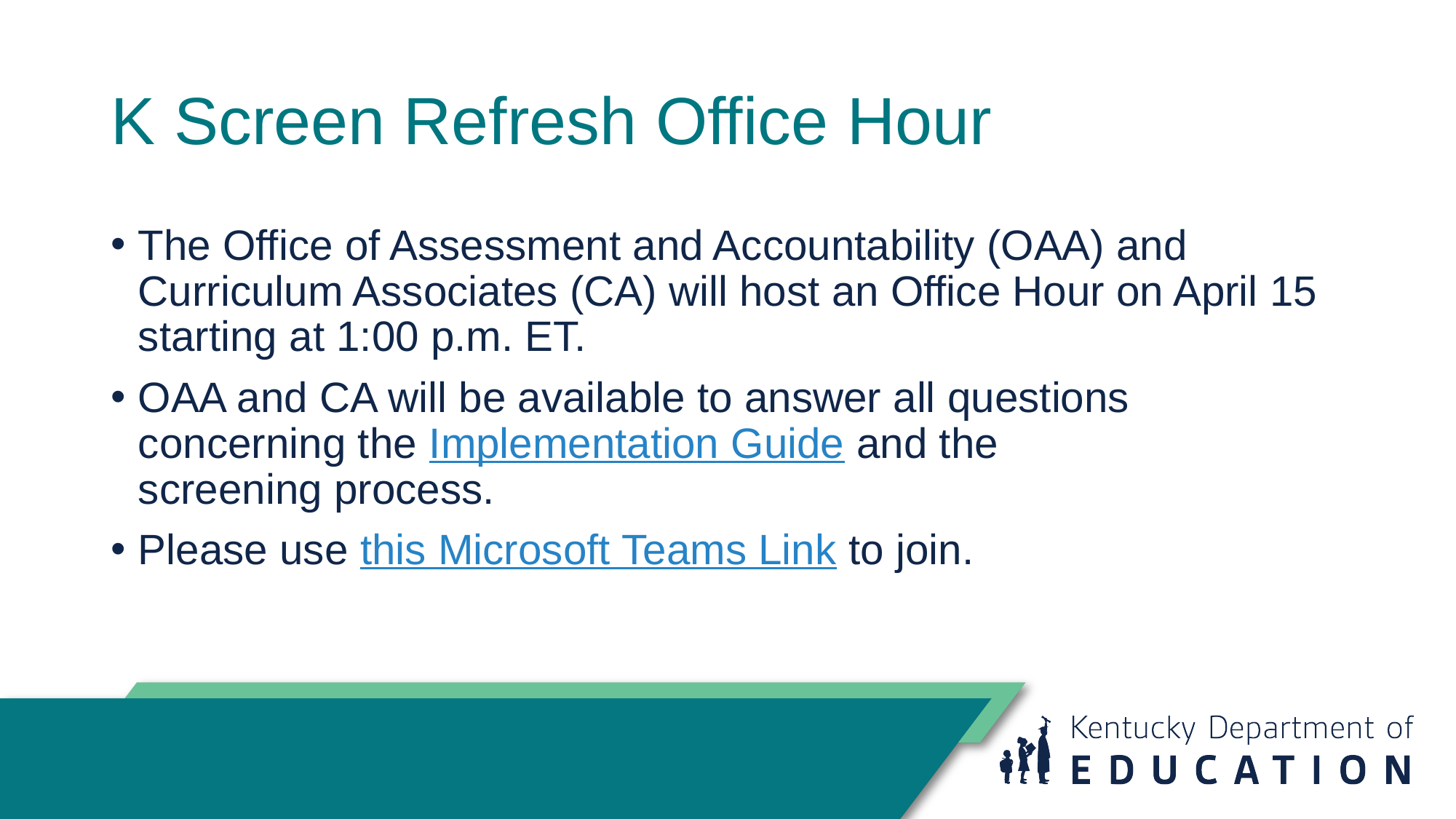

# K Screen Refresh Office Hour
The Office of Assessment and Accountability (OAA) and Curriculum Associates (CA) will host an Office Hour on April 15 starting at 1:00 p.m. ET.
OAA and CA will be available to answer all questions concerning the Implementation Guide and the screening process.
Please use this Microsoft Teams Link to join.